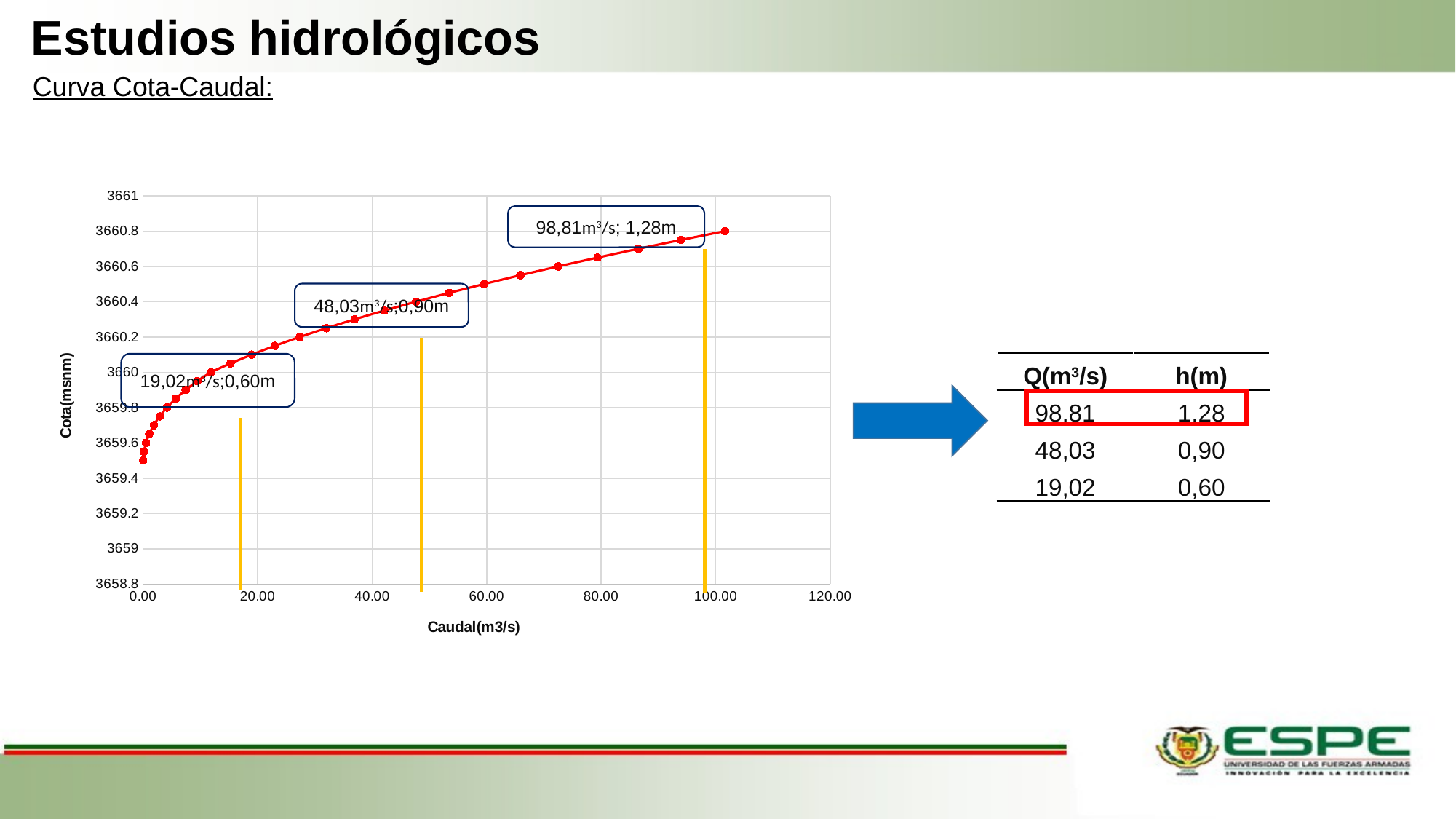

Estudios hidrológicos
Curva Cota-Caudal:

### Chart

| Category |  |
|---|---|
98,81m3/s; 1,28m
48,03m3/s;0,90m
| Q(m3/s) | h(m) |
| --- | --- |
| 98,81 | 1,28 |
| 48,03 | 0,90 |
| 19,02 | 0,60 |
19,02m3/s;0,60m